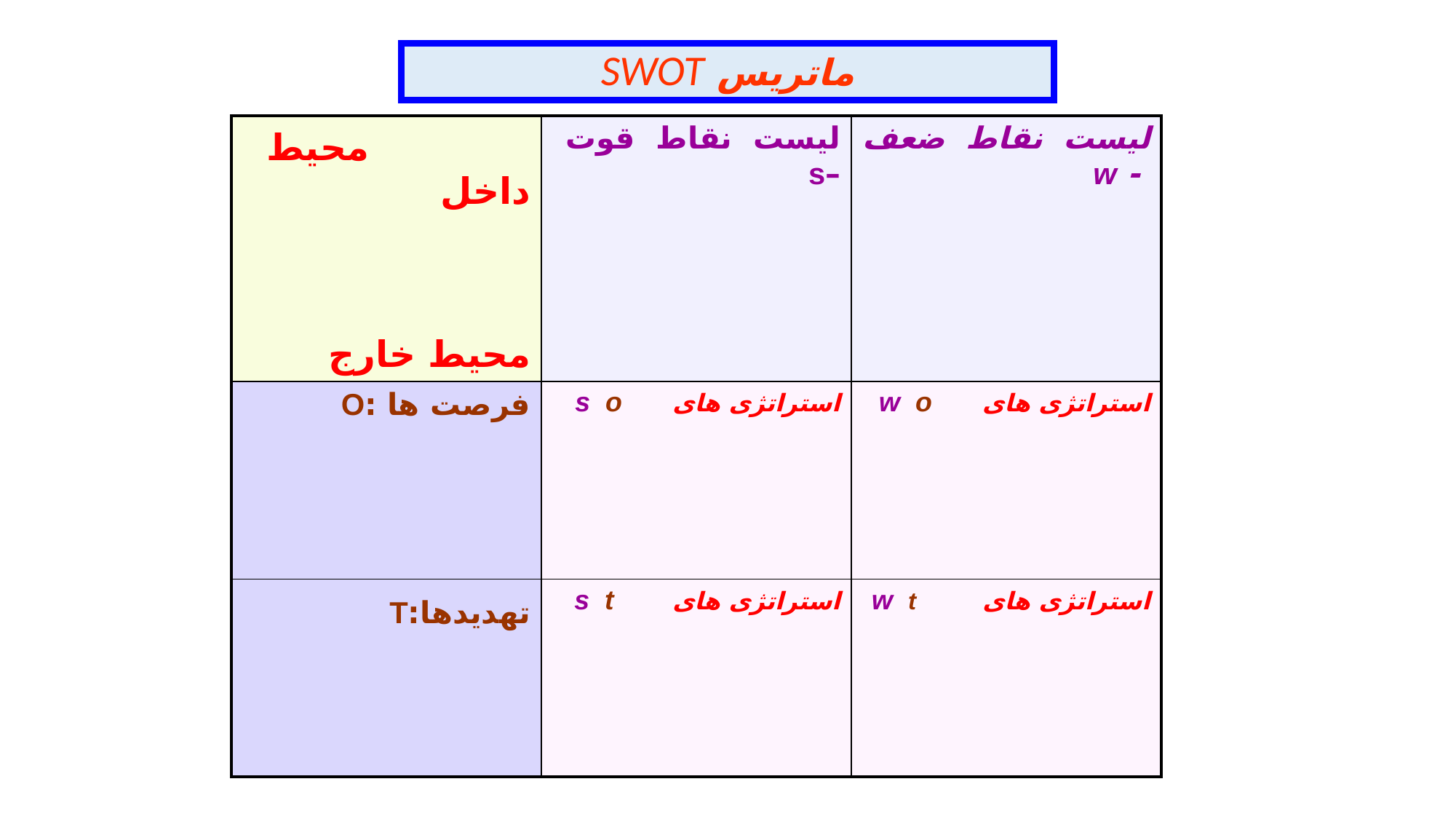

# ماتریس SWOT
| محیط داخل محیط خارج | لیست نقاط قوت –s | لیست نقاط ضعف - w |
| --- | --- | --- |
| فرصت ها :O | استراتژی های s o | استراتژی های w o |
| تهدیدها:T | استراتژی های s t | استراتژی های w t |